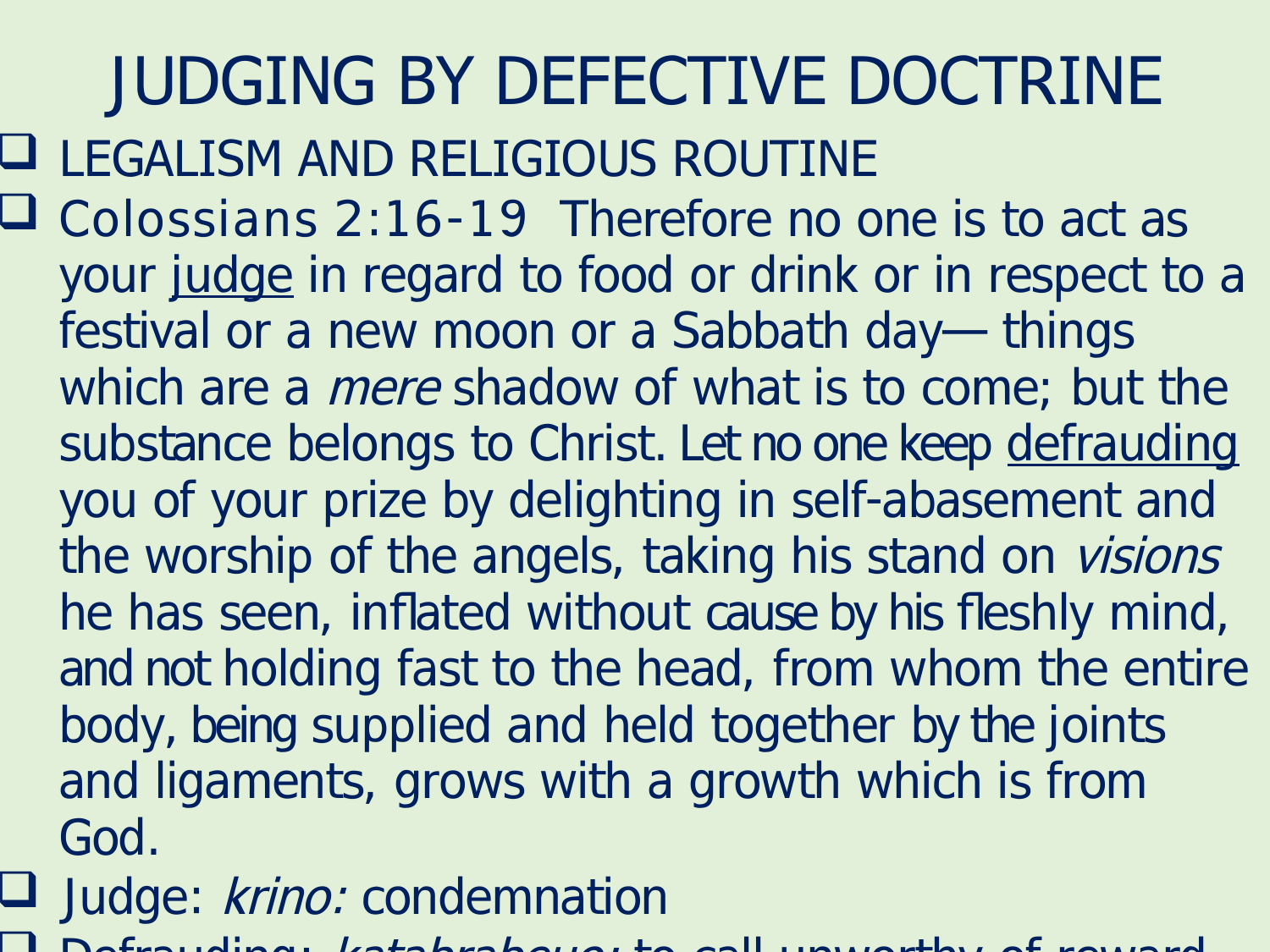

# JUDGING BY DEFECTIVE DOCTRINE
LEGALISM AND RELIGIOUS ROUTINE
Colossians 2:16-19  Therefore no one is to act as your judge in regard to food or drink or in respect to a festival or a new moon or a Sabbath day— things which are a mere shadow of what is to come; but the substance belongs to Christ. Let no one keep defrauding you of your prize by delighting in self-abasement and the worship of the angels, taking his stand on visions he has seen, inflated without cause by his fleshly mind, and not holding fast to the head, from whom the entire body, being supplied and held together by the joints and ligaments, grows with a growth which is from God.
Judge: krino: condemnation
Defrauding: katabrabeuo: to call unworthy of reward